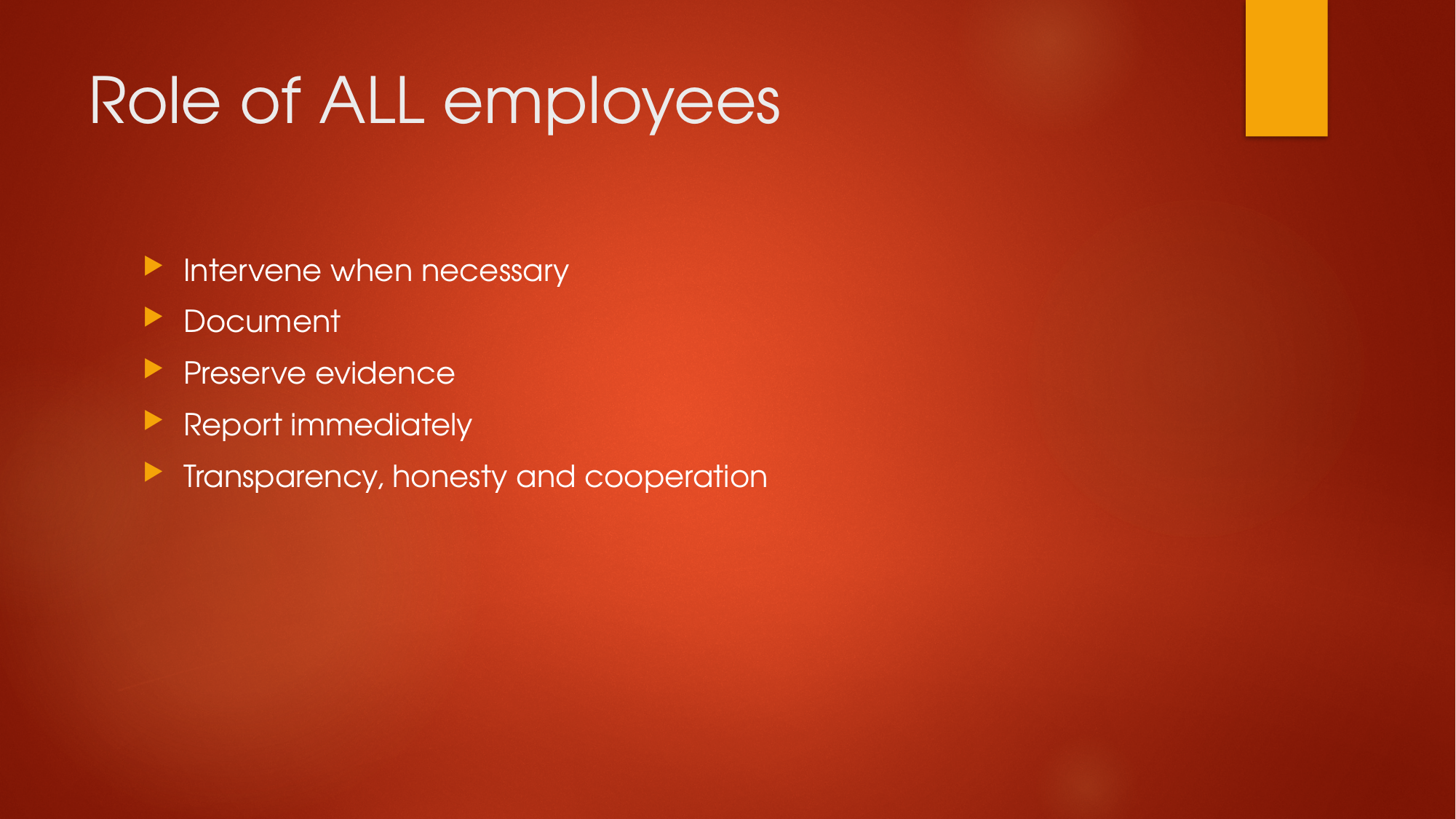

# Role of ALL employees
Intervene when necessary
Document
Preserve evidence
Report immediately
Transparency, honesty and cooperation